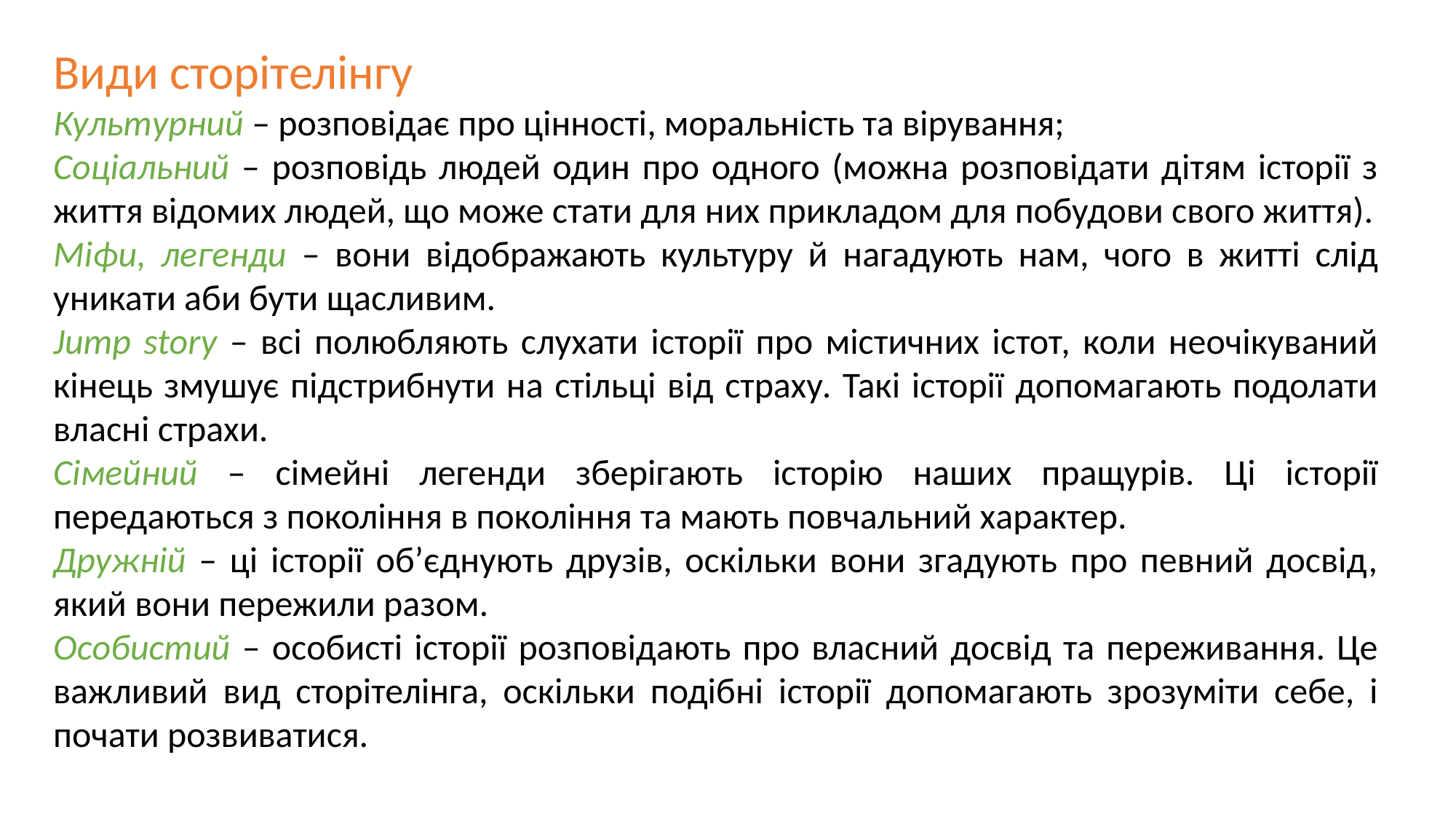

Види сторітелінгу
Культурний – розповідає про цінності, моральність та вірування;
Соціальний – розповідь людей один про одного (можна розповідати дітям історії з життя відомих людей, що може стати для них прикладом для побудови свого життя).
Міфи, легенди – вони відображають культуру й нагадують нам, чого в житті слід уникати аби бути щасливим.
Jump story – всі полюбляють слухати історії про містичних істот, коли неочікуваний кінець змушує підстрибнути на стільці від страху. Такі історії допомагають подолати власні страхи.
Сімейний – сімейні легенди зберігають історію наших пращурів. Ці історії передаються з покоління в покоління та мають повчальний характер.
Дружній – ці історії об’єднують друзів, оскільки вони згадують про певний досвід, який вони пережили разом.
Особистий – особисті історії розповідають про власний досвід та переживання. Це важливий вид сторітелінга, оскільки подібні історії допомагають зрозуміти себе, і почати розвиватися.